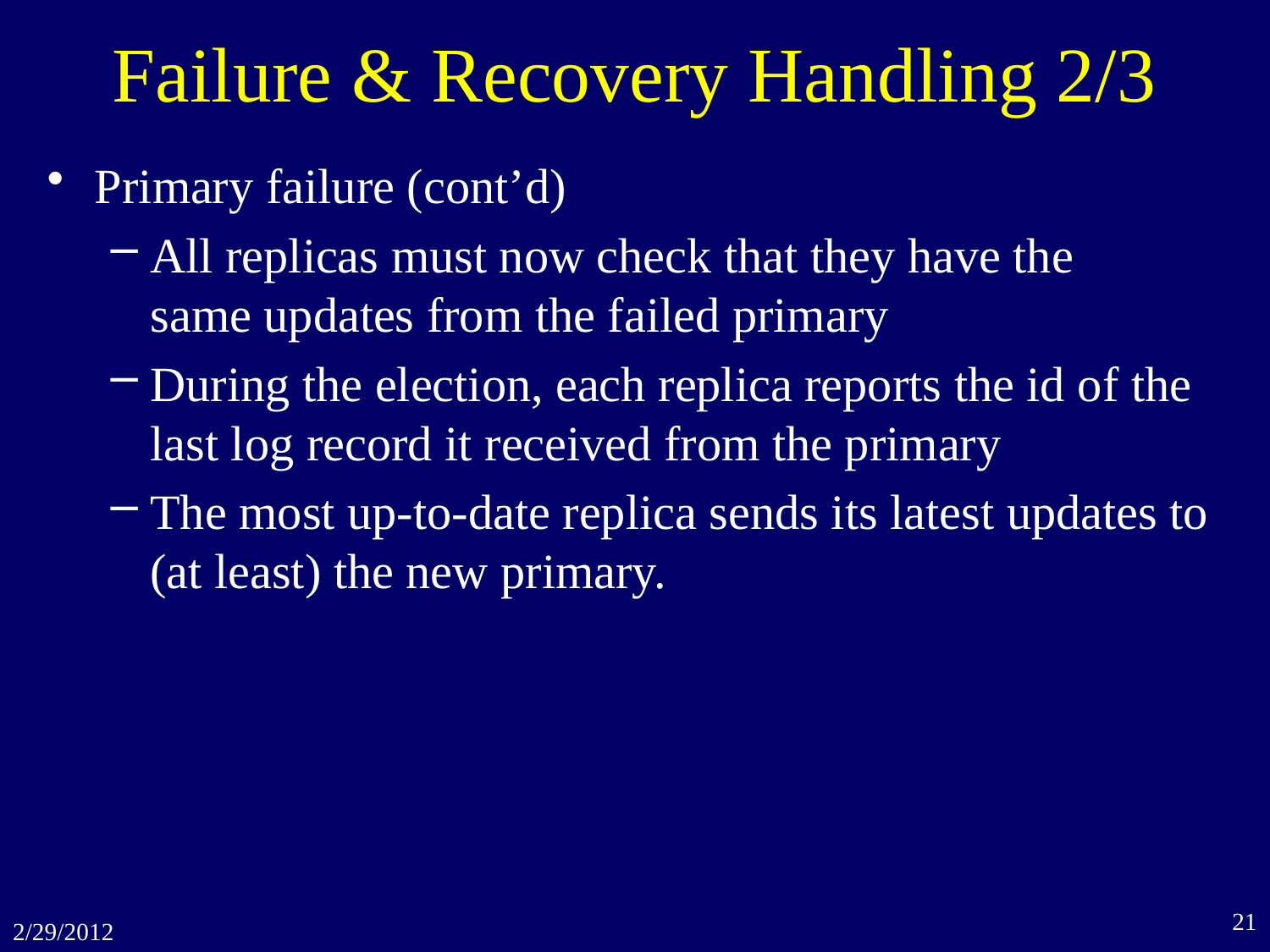

# Failure & Recovery Handling 2/3
Primary failure (cont’d)
All replicas must now check that they have the
same updates from the failed primary
During the election, each replica reports the id of the
last log record it received from the primary
The most up-to-date replica sends its latest updates to
(at least) the new primary.
21
2/29/2012